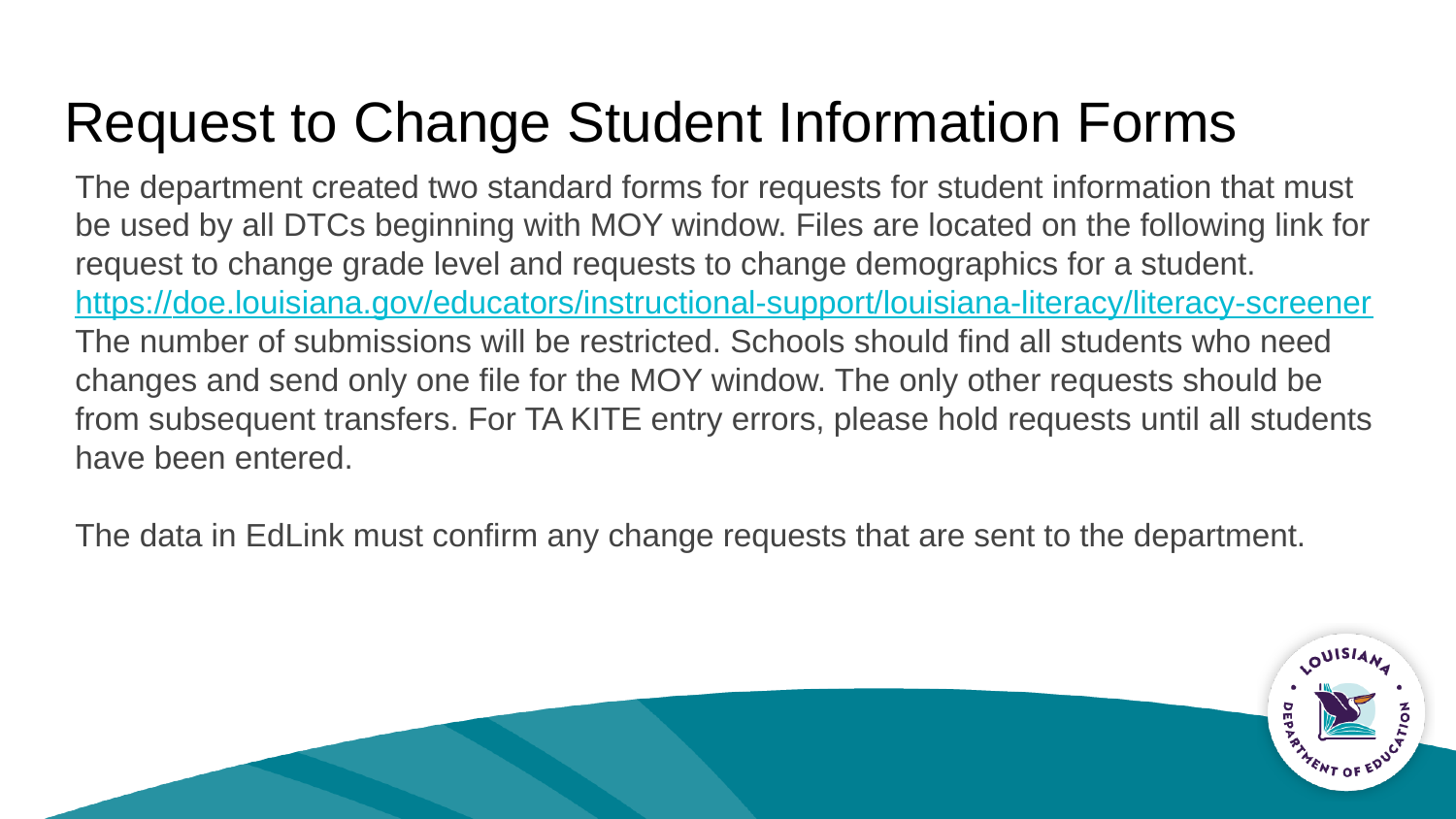

# Request to Change Student Information Forms
The department created two standard forms for requests for student information that must be used by all DTCs beginning with MOY window. Files are located on the following link for request to change grade level and requests to change demographics for a student.
https://doe.louisiana.gov/educators/instructional-support/louisiana-literacy/literacy-screener
The number of submissions will be restricted. Schools should find all students who need changes and send only one file for the MOY window. The only other requests should be from subsequent transfers. For TA KITE entry errors, please hold requests until all students have been entered.

The data in EdLink must confirm any change requests that are sent to the department.